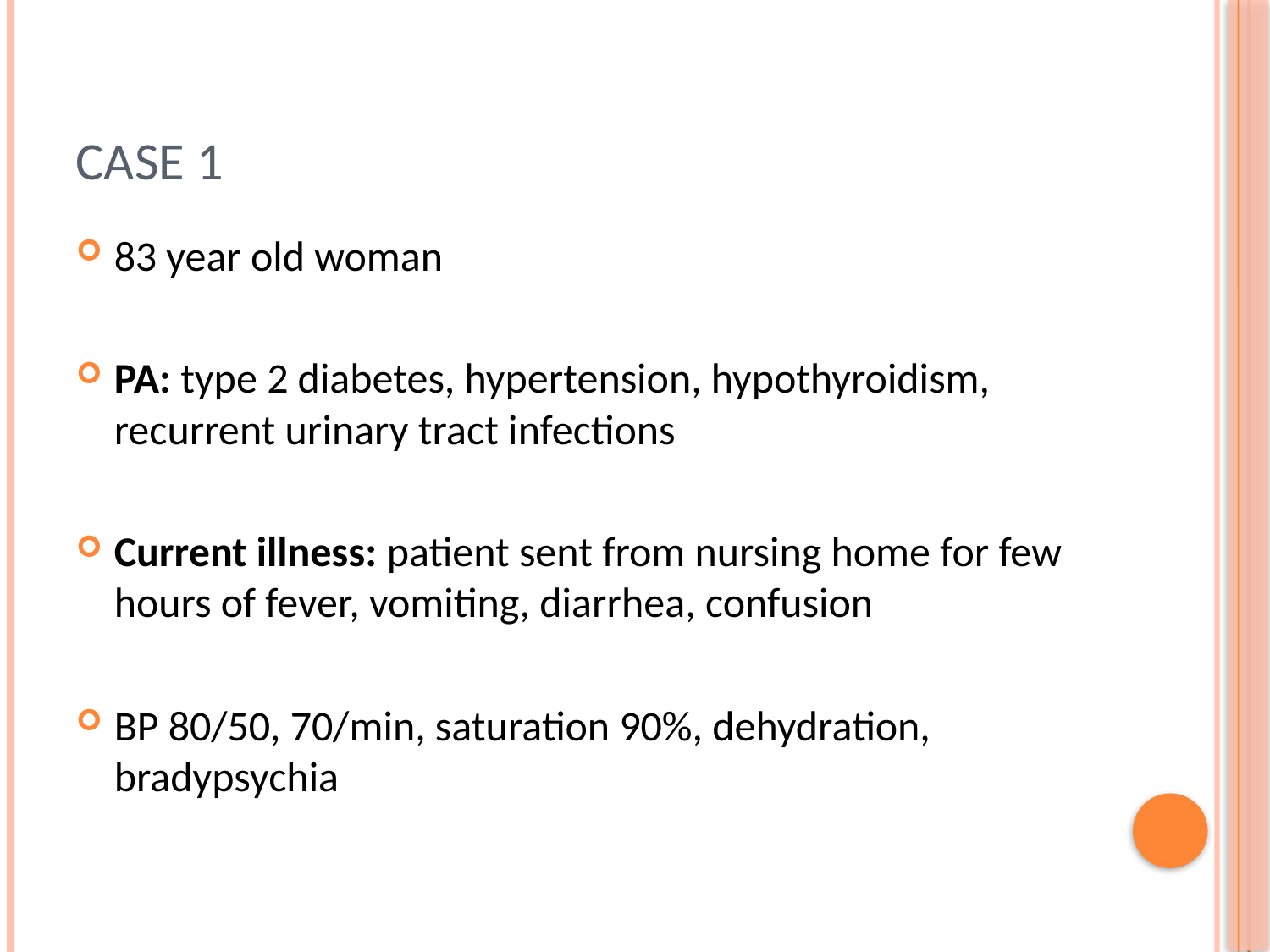

# case 1
83 year old woman

PA: type 2 diabetes, hypertension, hypothyroidism, recurrent urinary tract infections

Current illness: patient sent from nursing home for few hours of fever, vomiting, diarrhea, confusion

BP 80/50, 70/min, saturation 90%, dehydration, bradypsychia